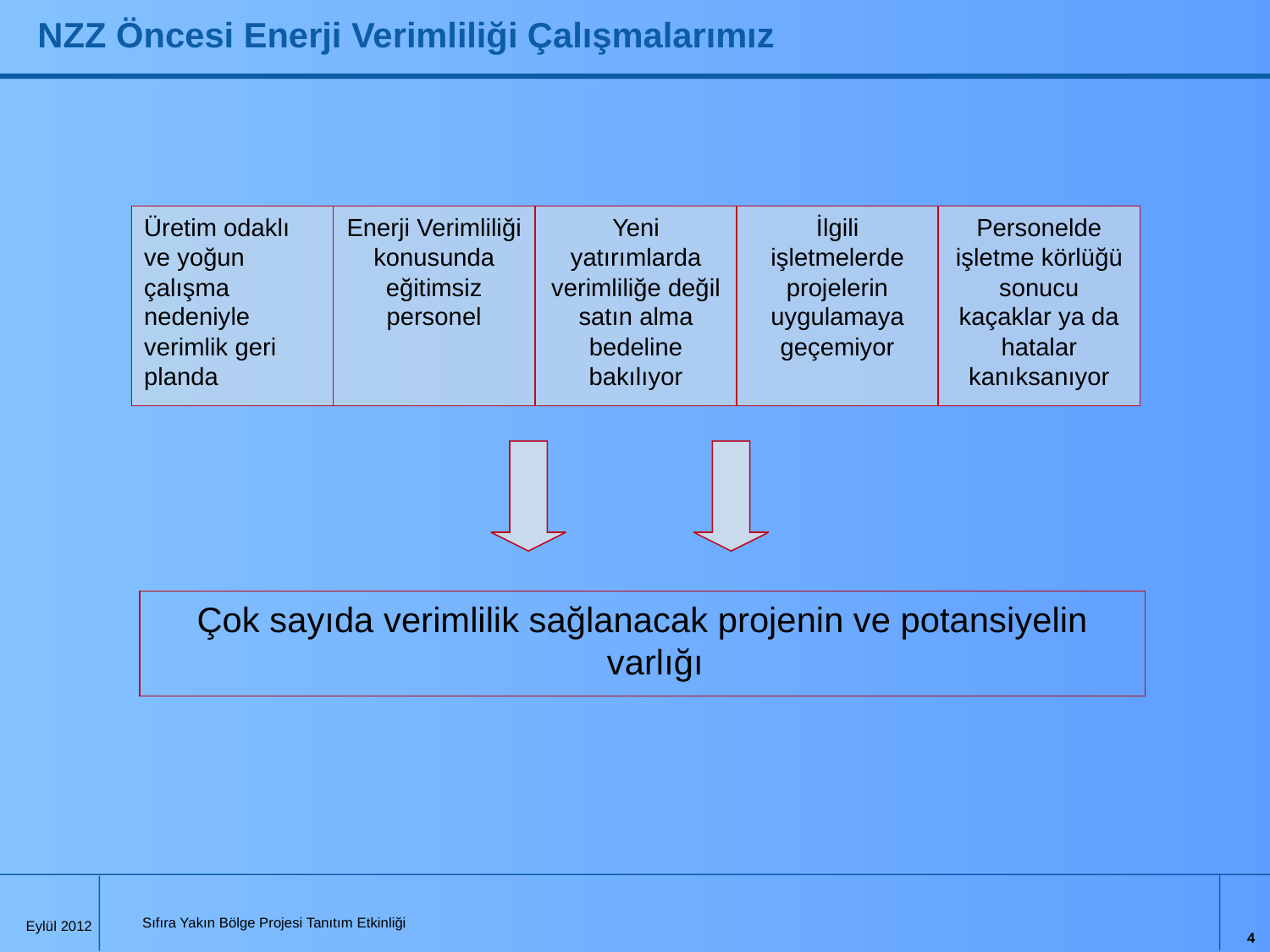

# NZZ Öncesi Enerji Verimliliği Çalışmalarımız
Üretim odaklı ve yoğun çalışma nedeniyle verimlik geri planda
Enerji Verimliliği konusunda eğitimsiz personel

Yeni yatırımlarda verimliliğe değil satın alma bedeline bakılıyor

İlgili işletmelerde projelerin uygulamaya geçemiyor

Personelde işletme körlüğü sonucu kaçaklar ya da hatalar kanıksanıyor

Çok sayıda verimlilik sağlanacak projenin ve potansiyelin varlığı
4

Sıfıra Yakın Bölge Projesi Tanıtım Etkinliği
Eylül 2012